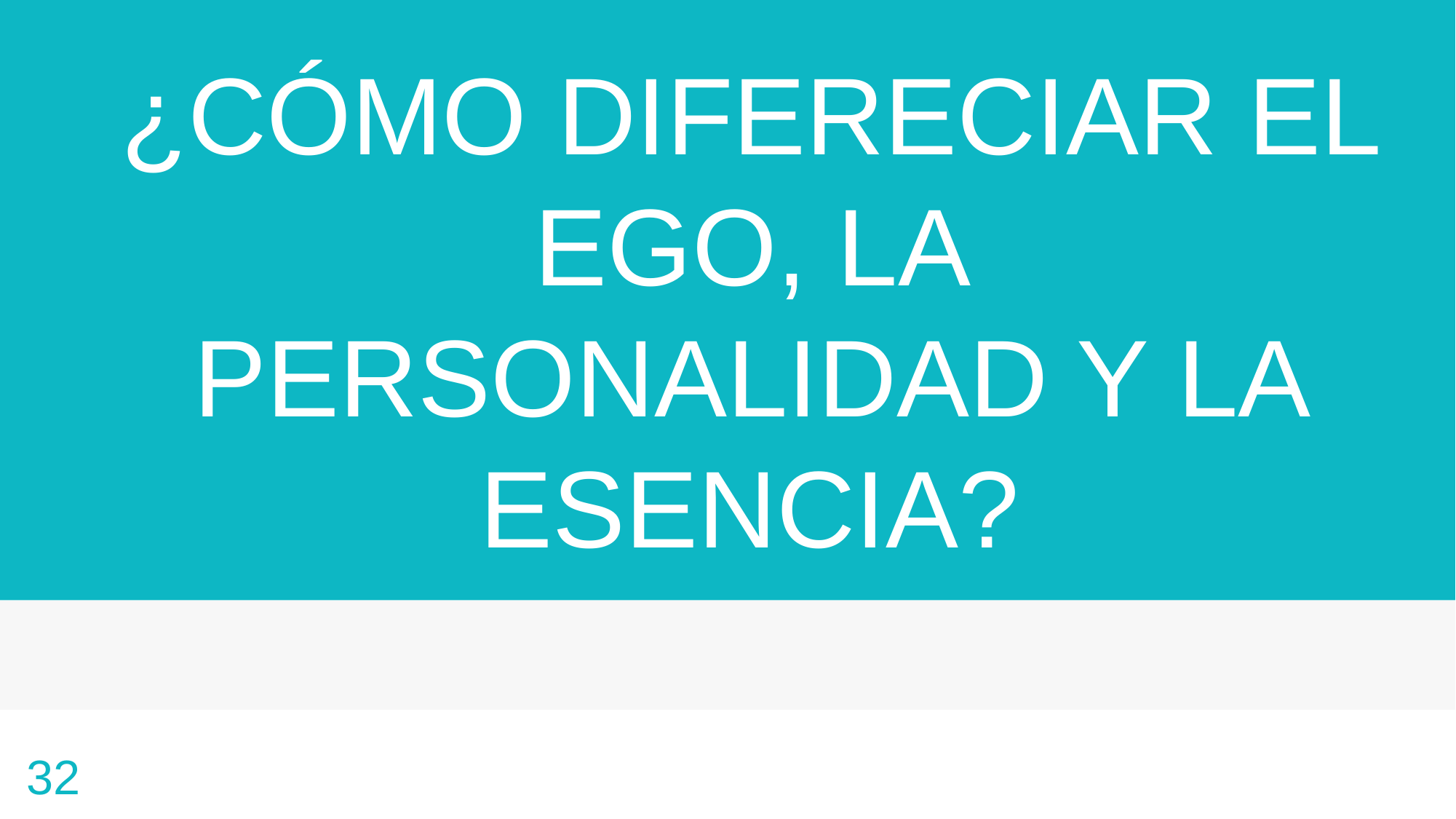

¿CÓMO DIFERECIAR EL EGO, LA PERSONALIDAD Y LA ESENCIA?
32